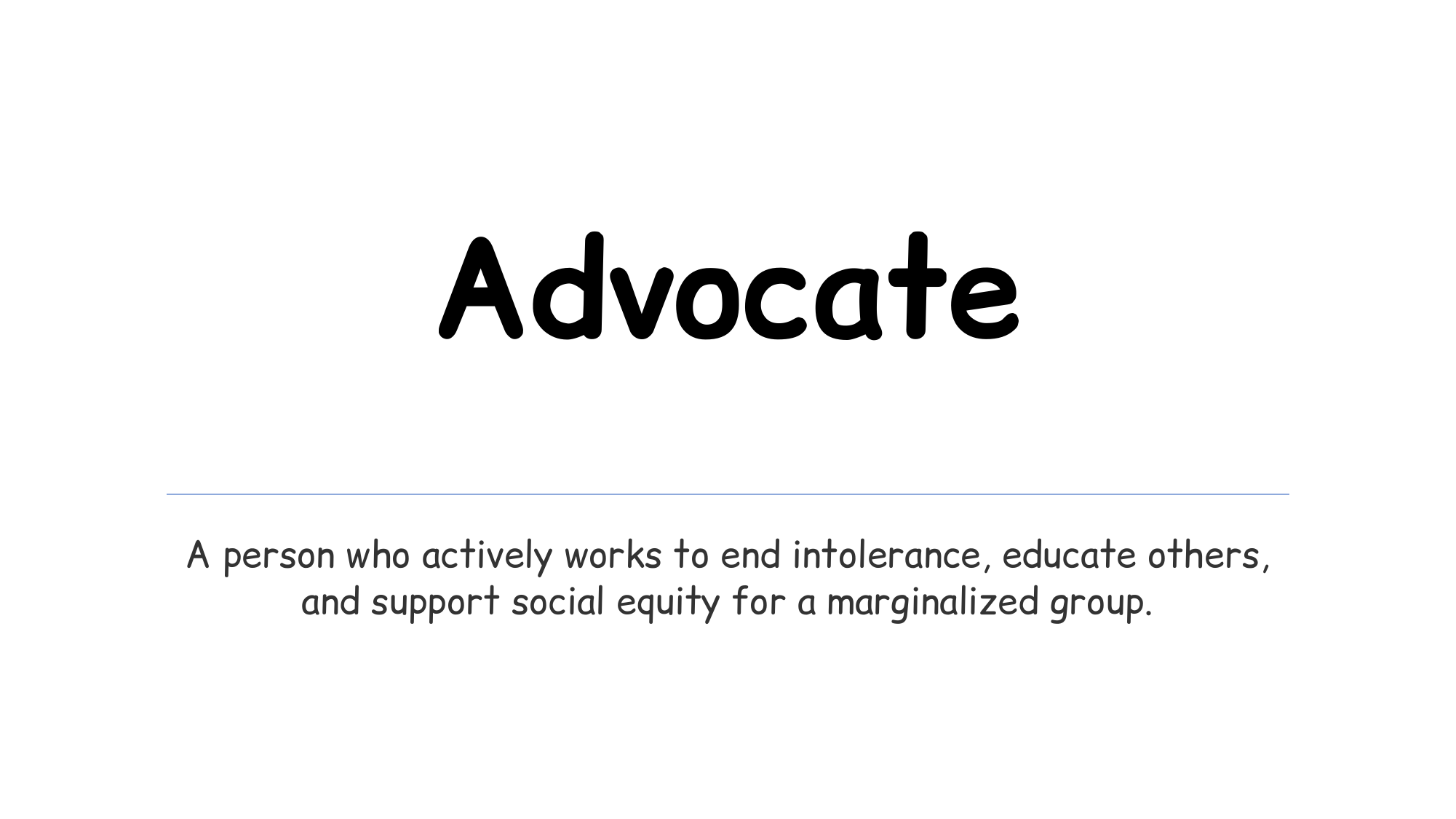

# Advocate
A person who actively works to end intolerance, educate others, and support social equity for a marginalized group.